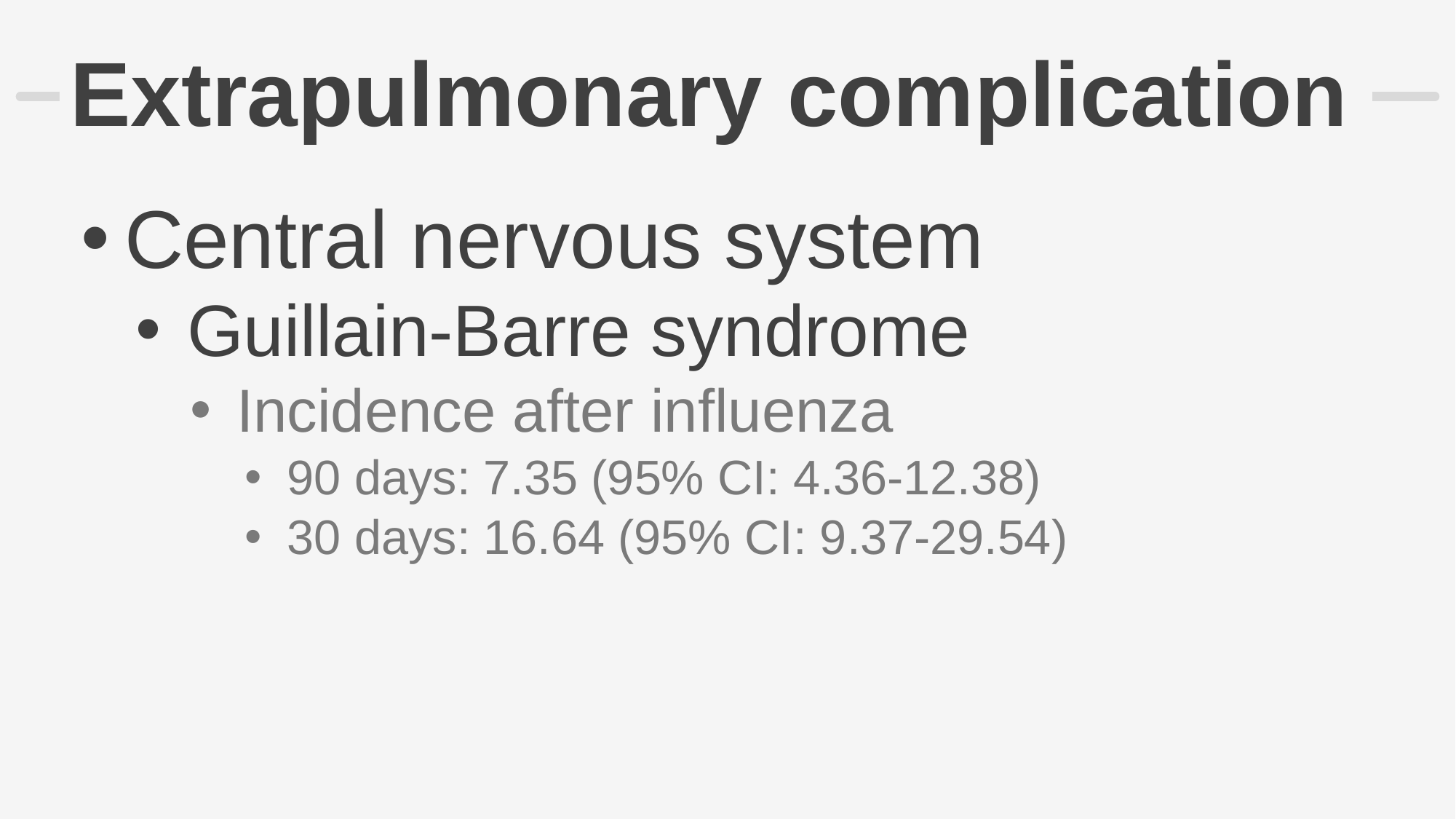

# Extrapulmonary complication
Central nervous system
 Guillain-Barre syndrome
 Incidence after influenza
 90 days: 7.35 (95% CI: 4.36-12.38)
 30 days: 16.64 (95% CI: 9.37-29.54)